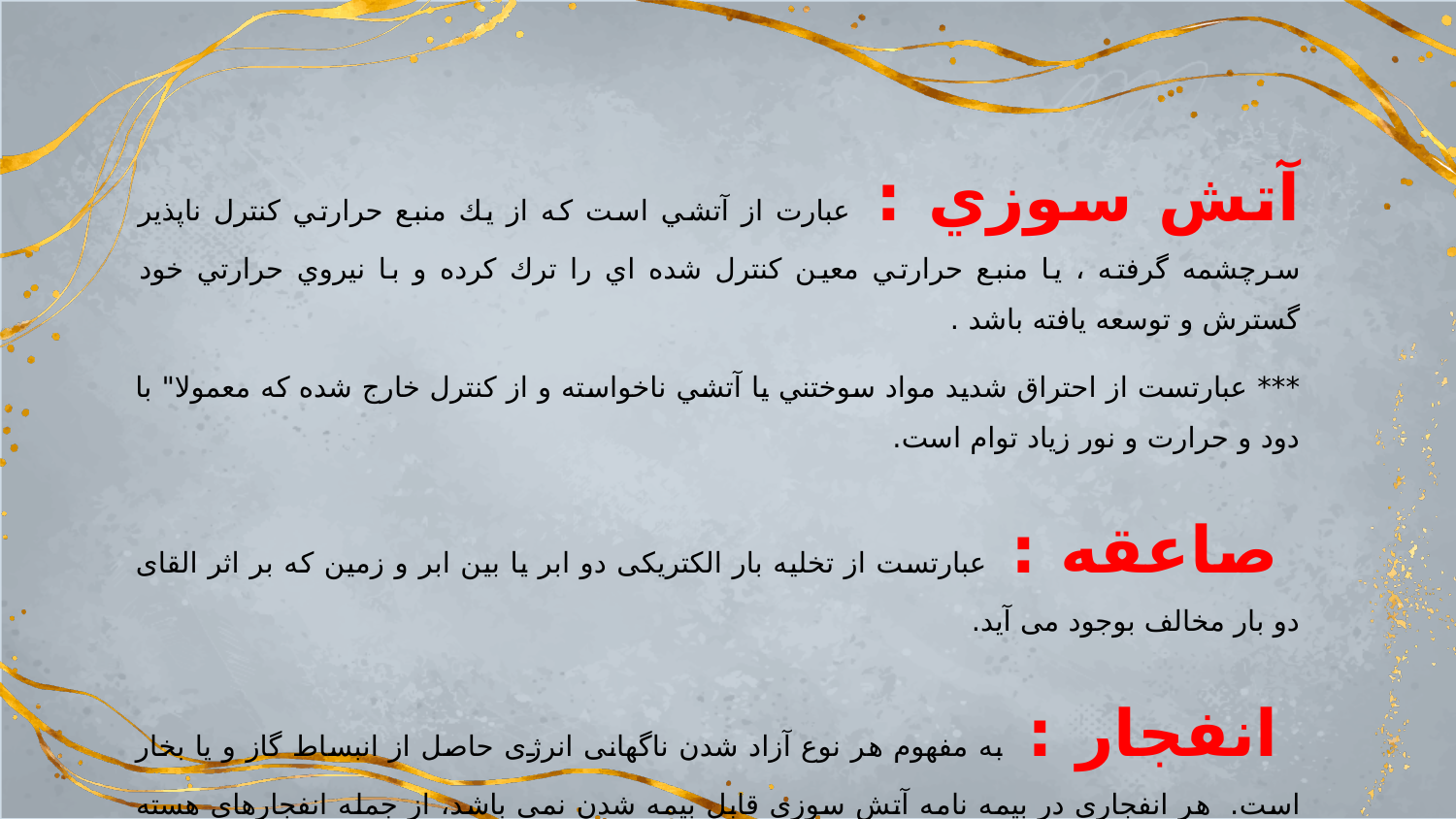

آتش سوزي : عبارت از آتشي است كه از يك منبع حرارتي كنترل ناپذير سرچشمه گرفته ، يا منبع حرارتي معين كنترل شده اي را ترك كرده و با نيروي حرارتي خود گسترش و توسعه يافته باشد .
*** عبارتست از احتراق شديد مواد سوختني يا آتشي ناخواسته و از كنترل خارج شده كه معمولا" با دود و حرارت و نور زياد توام است.
 صاعقه : عبارتست از تخلیه بار الکتریکی دو ابر یا بین ابر و زمین که بر اثر القای دو بار مخالف بوجود می آید.
 انفجار : به مفهوم هر نوع آزاد شدن ناگهانی انرژی حاصل از انبساط گاز و یا بخار است.  هر انفجاری در بیمه نامه آتش سوزی قابل بیمه شدن نمی باشد، ‌از جمله انفجارهای هسته ای و مواد منفجره و ...